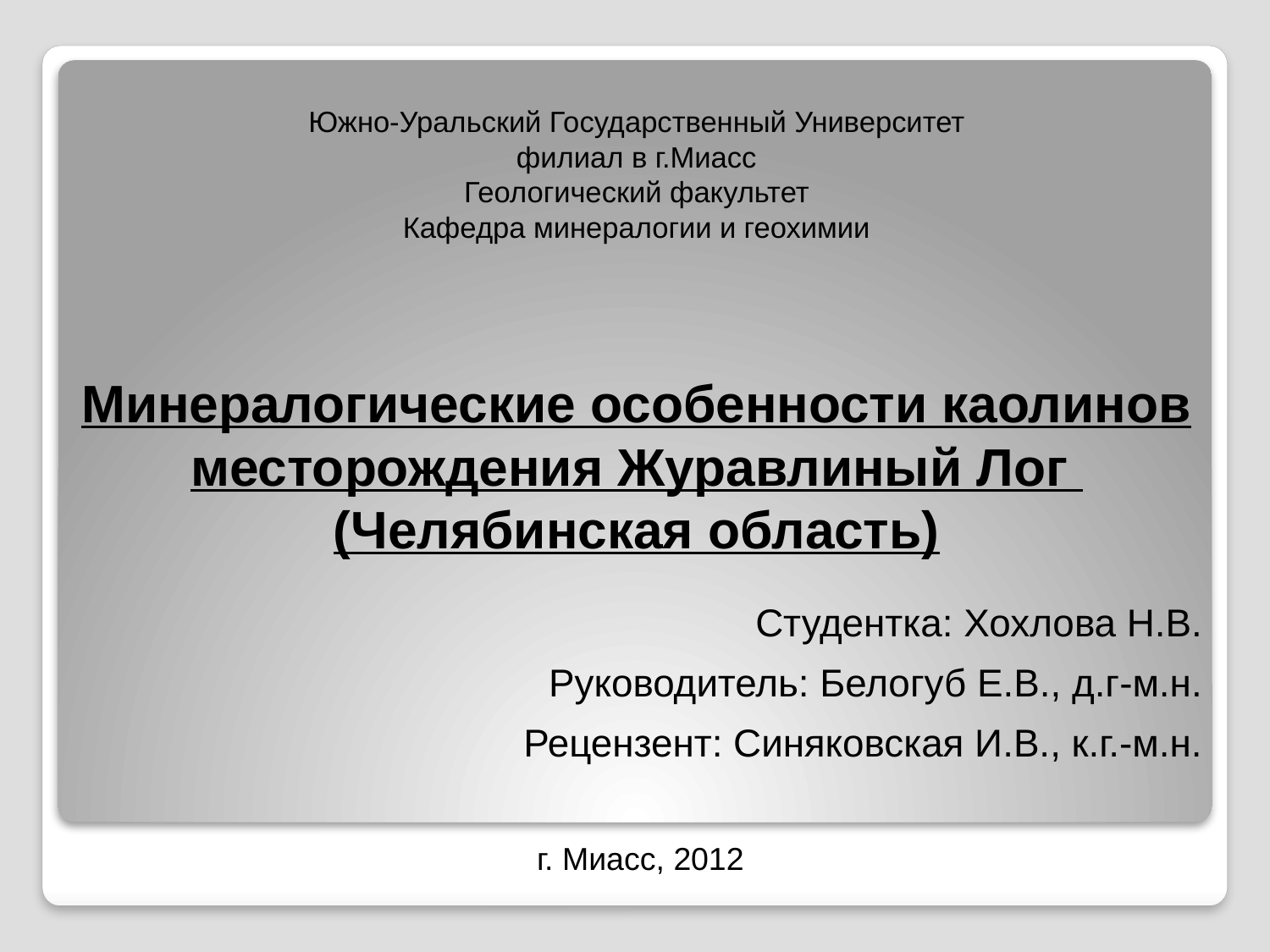

# Южно-Уральский Государственный Университет филиал в г.Миасс Геологический факультет Кафедра минералогии и геохимии Минералогические особенности каолинов месторождения Журавлиный Лог (Челябинская область)
Студентка: Хохлова Н.В.
Руководитель: Белогуб Е.В., д.г-м.н.
Рецензент: Синяковская И.В., к.г.-м.н.

г. Миасс, 2012